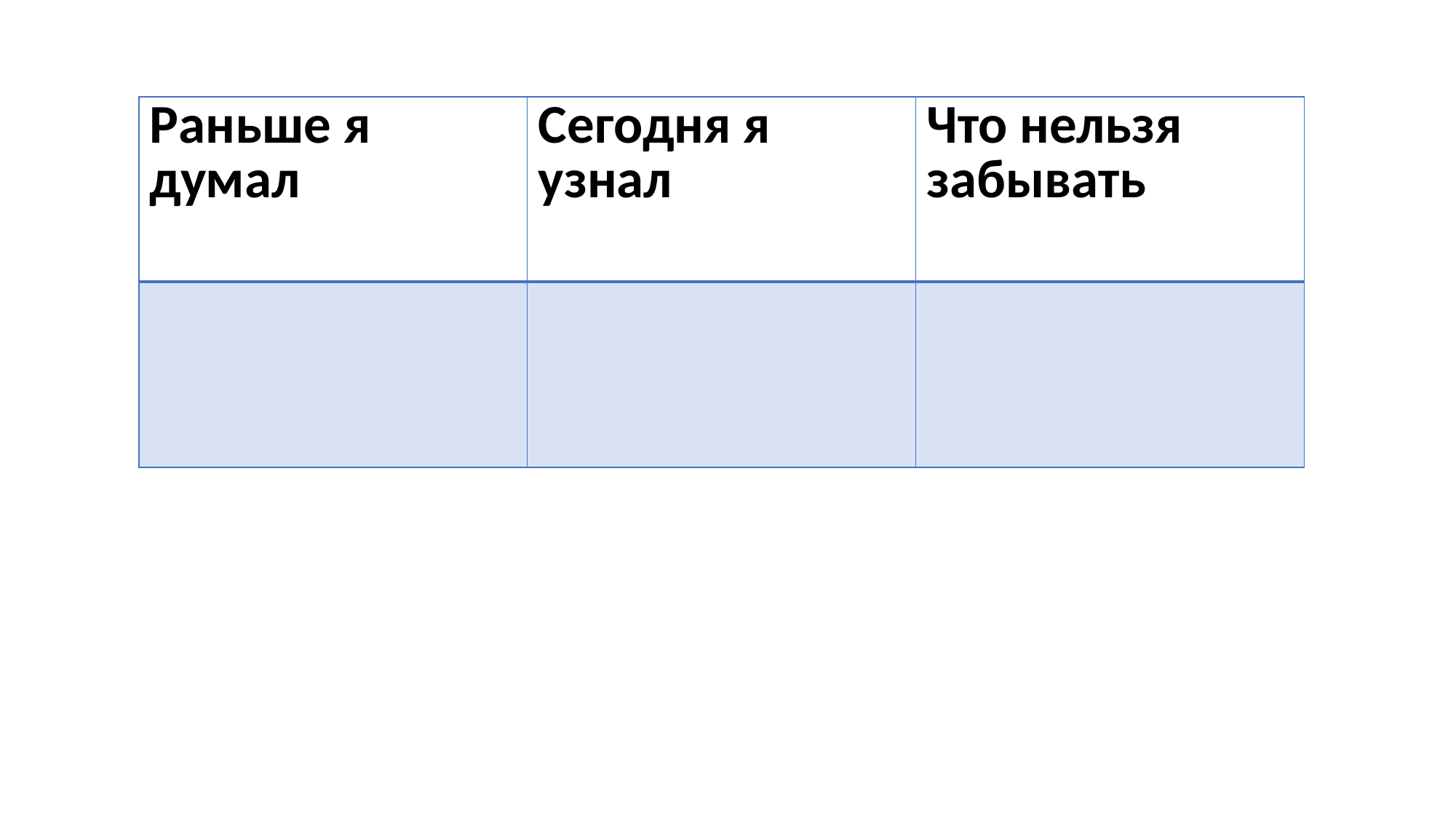

| Раньше я думал | Сегодня я узнал | Что нельзя забывать |
| --- | --- | --- |
|  |  |  |